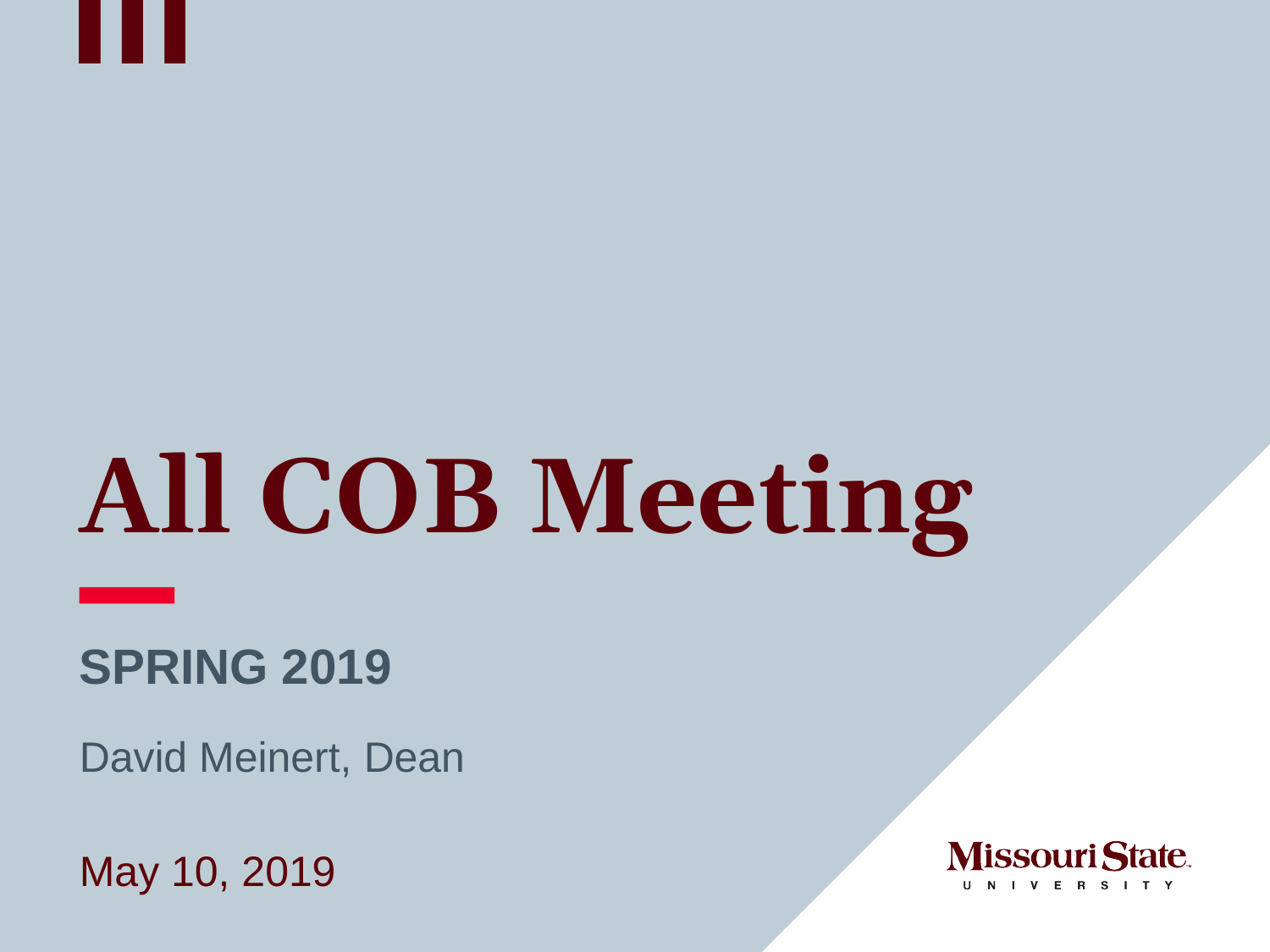

# All COB Meeting
Spring 2019
David Meinert, Dean
May 10, 2019